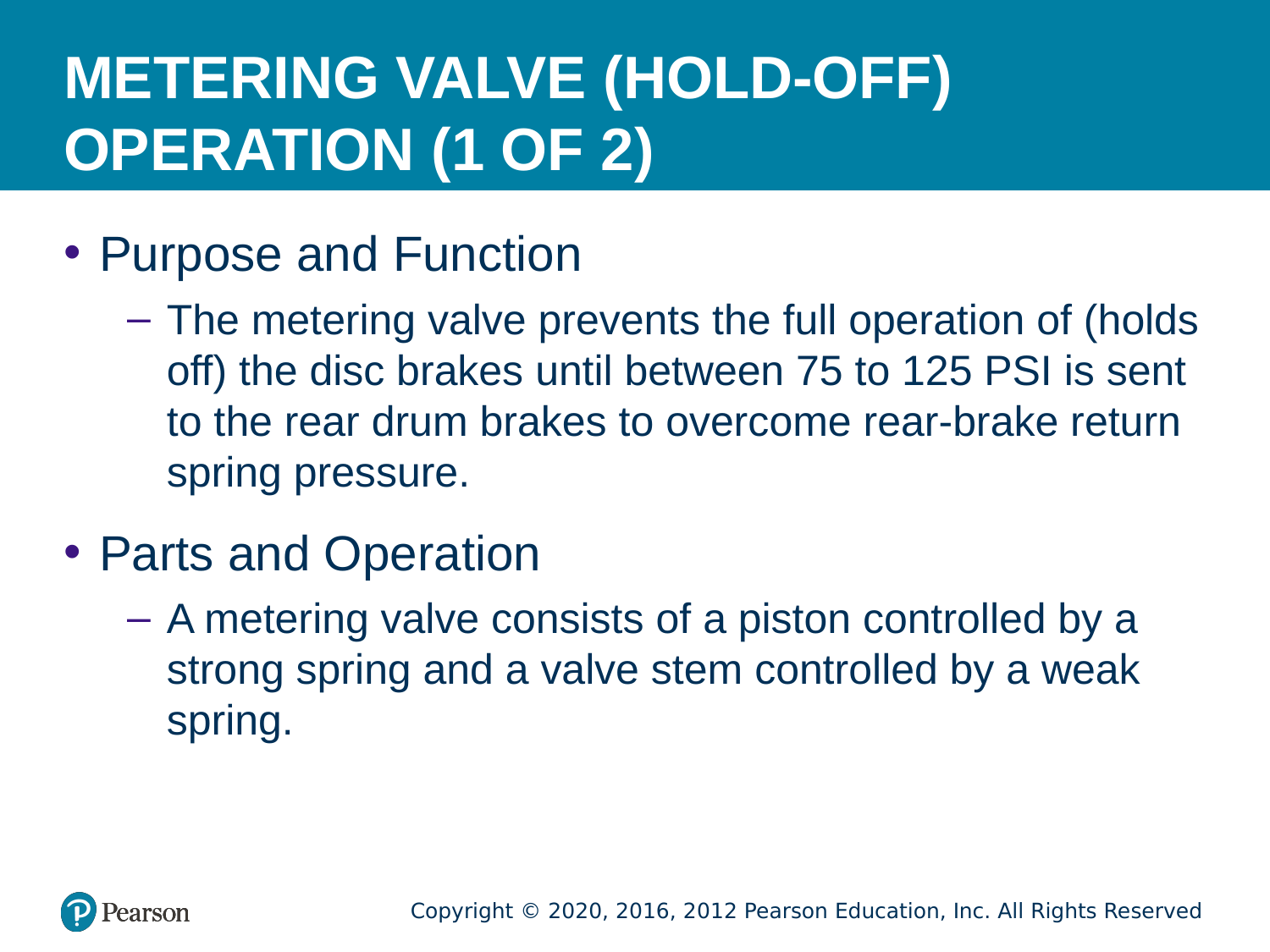

# METERING VALVE (HOLD-OFF) OPERATION (1 OF 2)
Purpose and Function
The metering valve prevents the full operation of (holds off) the disc brakes until between 75 to 125 PSI is sent to the rear drum brakes to overcome rear-brake return spring pressure.
Parts and Operation
A metering valve consists of a piston controlled by a strong spring and a valve stem controlled by a weak spring.